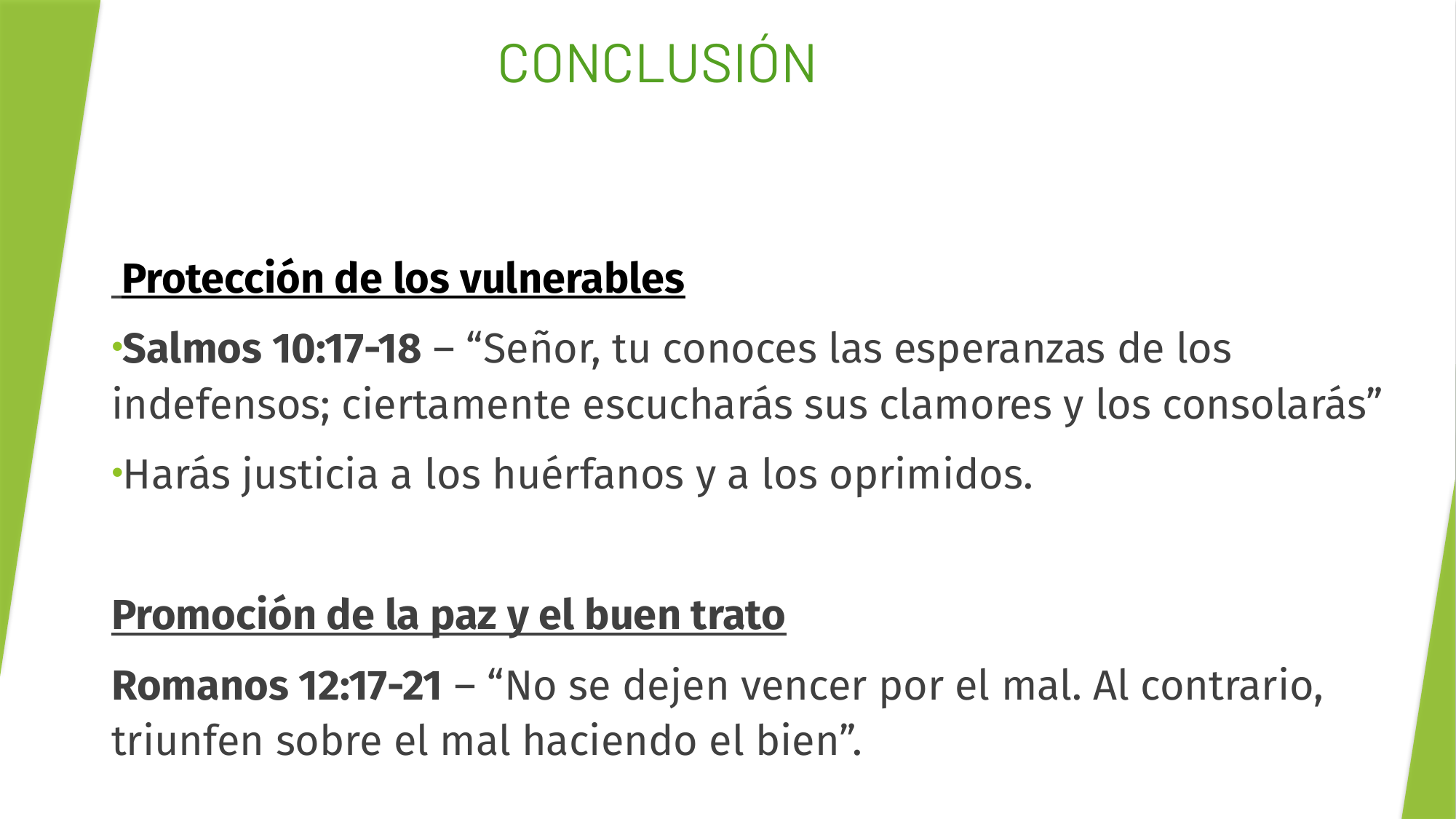

CONCLUSIÓN

 Protección de los vulnerables
Salmos 10:17-18 – “Señor, tu conoces las esperanzas de los indefensos; ciertamente escucharás sus clamores y los consolarás”
Harás justicia a los huérfanos y a los oprimidos.

Promoción de la paz y el buen trato
Romanos 12:17-21 – “No se dejen vencer por el mal. Al contrario, triunfen sobre el mal haciendo el bien”.